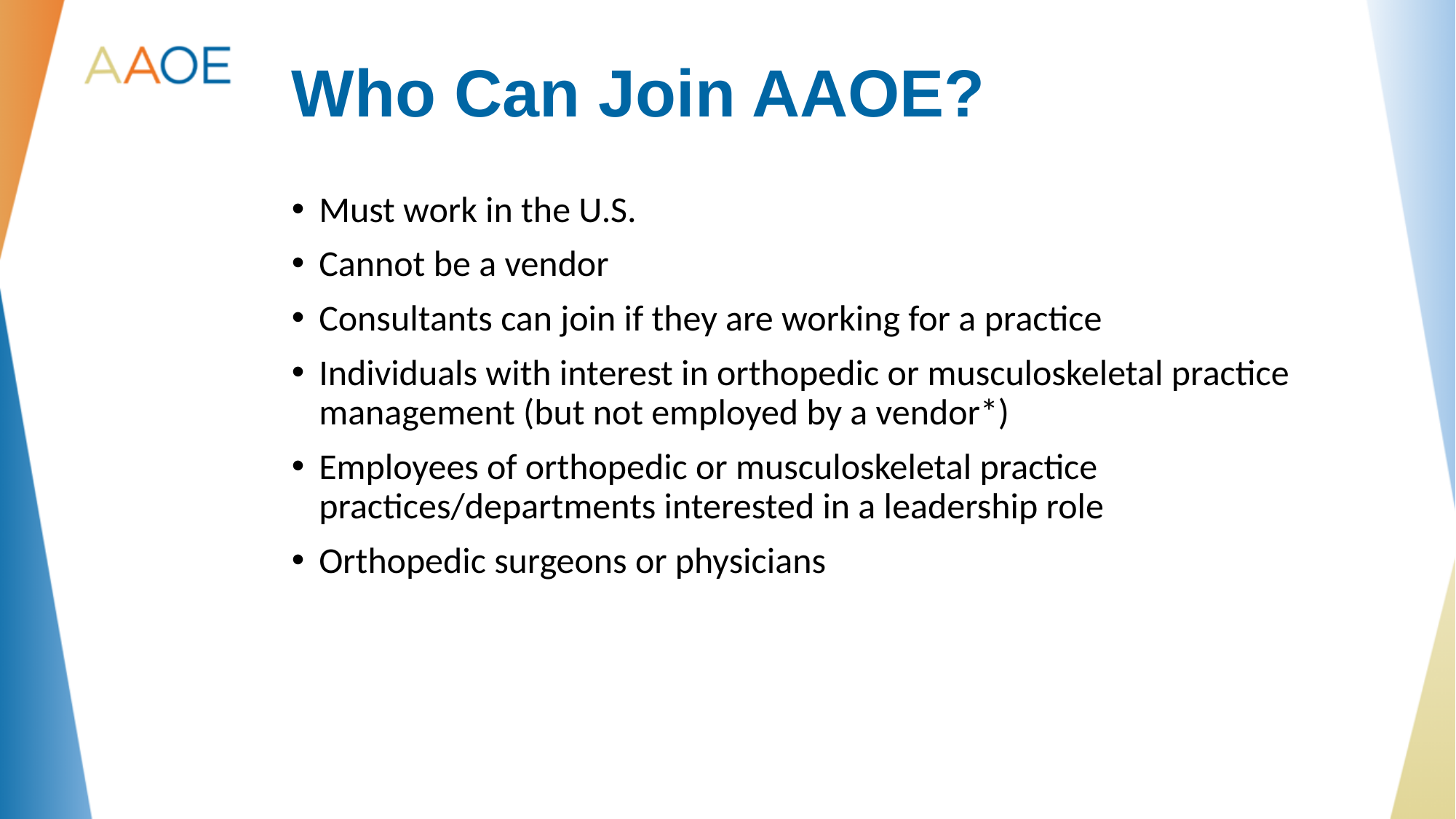

# Who Can Join AAOE?
Must work in the U.S.
Cannot be a vendor
Consultants can join if they are working for a practice
Individuals with interest in orthopedic or musculoskeletal practice management (but not employed by a vendor*)
Employees of orthopedic or musculoskeletal practice practices/departments interested in a leadership role
Orthopedic surgeons or physicians